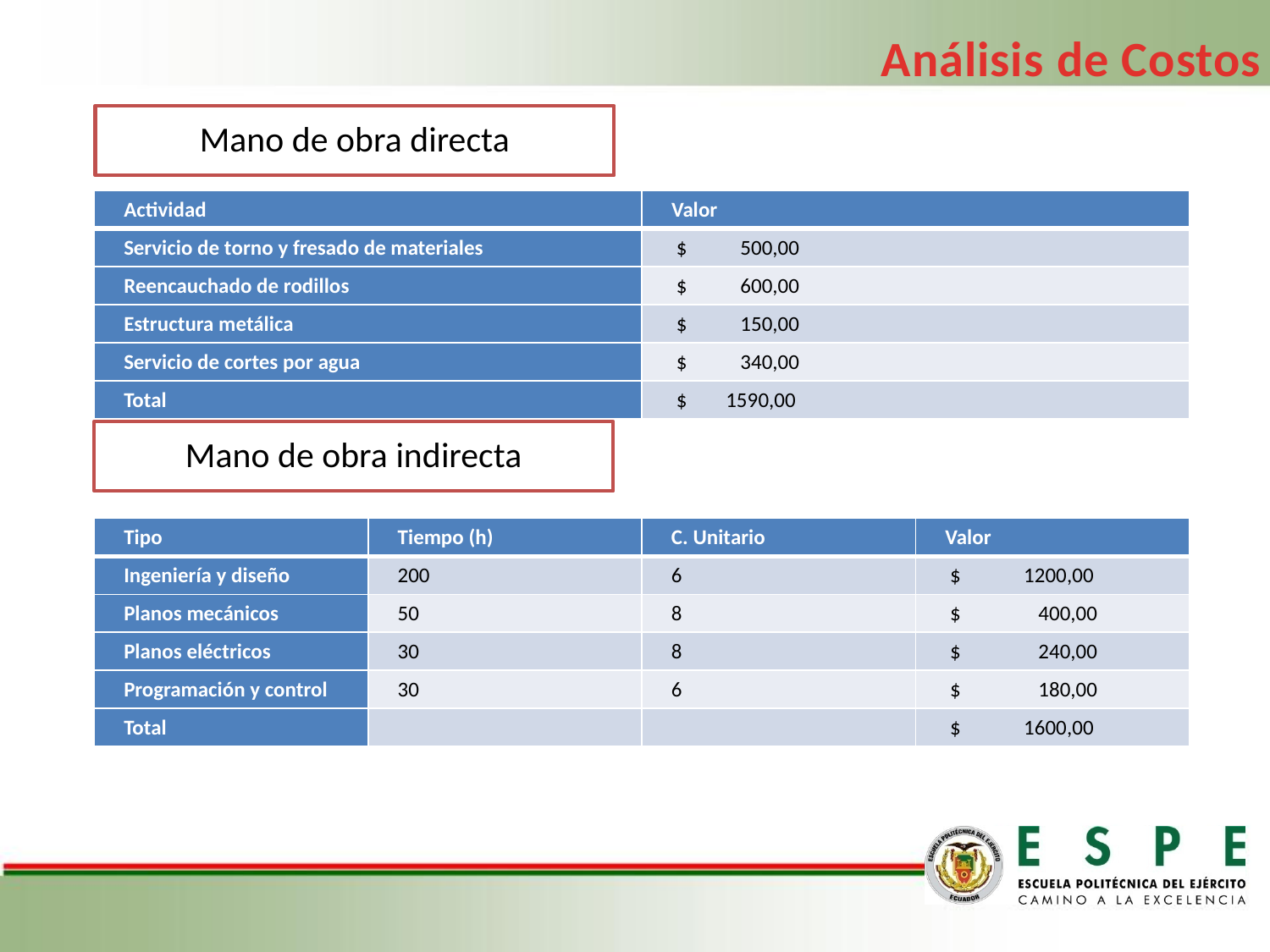

Análisis de Costos
Mano de obra directa
| Actividad | Valor |
| --- | --- |
| Servicio de torno y fresado de materiales | $ 500,00 |
| Reencauchado de rodillos | $ 600,00 |
| Estructura metálica | $ 150,00 |
| Servicio de cortes por agua | $ 340,00 |
| Total | $ 1590,00 |
Mano de obra indirecta
| Tipo | Tiempo (h) | C. Unitario | Valor |
| --- | --- | --- | --- |
| Ingeniería y diseño | 200 | 6 | $ 1200,00 |
| Planos mecánicos | 50 | 8 | $ 400,00 |
| Planos eléctricos | 30 | 8 | $ 240,00 |
| Programación y control | 30 | 6 | $ 180,00 |
| Total |  |  | $ 1600,00 |